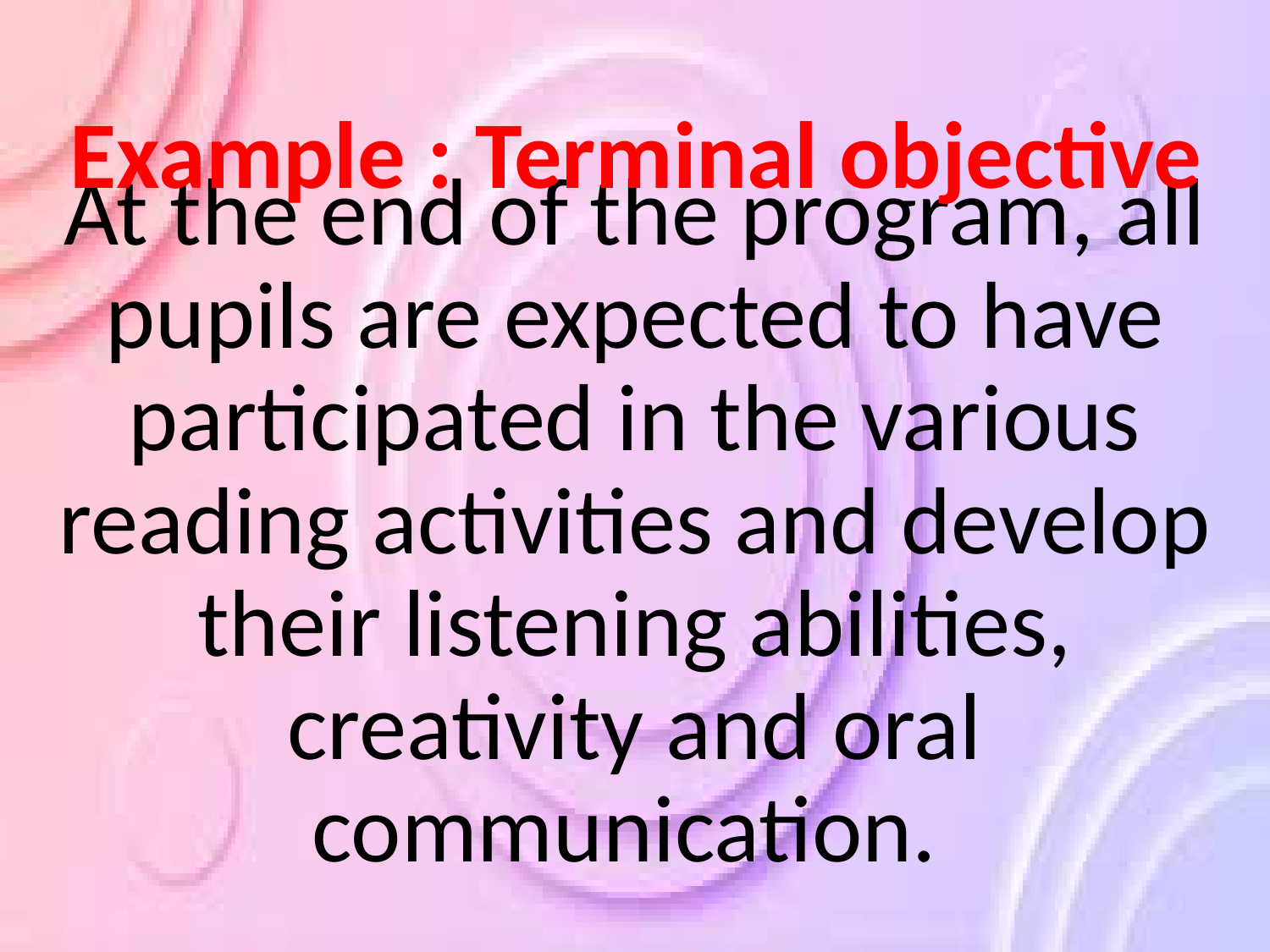

Example : Terminal objective
# At the end of the program, all pupils are expected to have participated in the various reading activities and develop their listening abilities, creativity and oral communication.